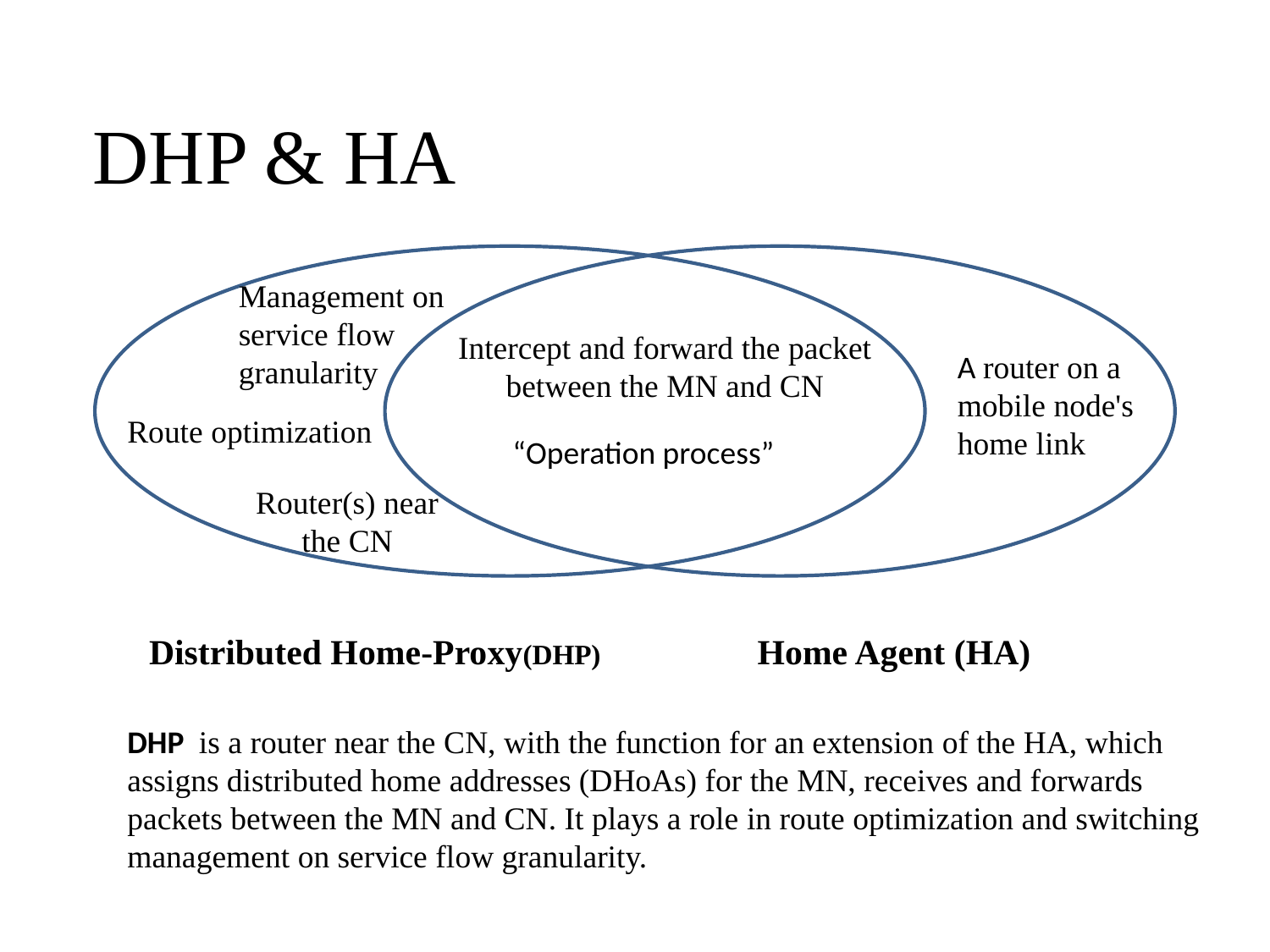

# DHP & HA

Management on service flow granularity

Intercept and forward the packet between the MN and CN
A router on a mobile node's home link
Route optimization
“Operation process”
Router(s) near the CN
Distributed Home-Proxy(DHP)
Home Agent (HA)
DHP  is a router near the CN, with the function for an extension of the HA, which assigns distributed home addresses (DHoAs) for the MN, receives and forwards packets between the MN and CN. It plays a role in route optimization and switching management on service flow granularity.